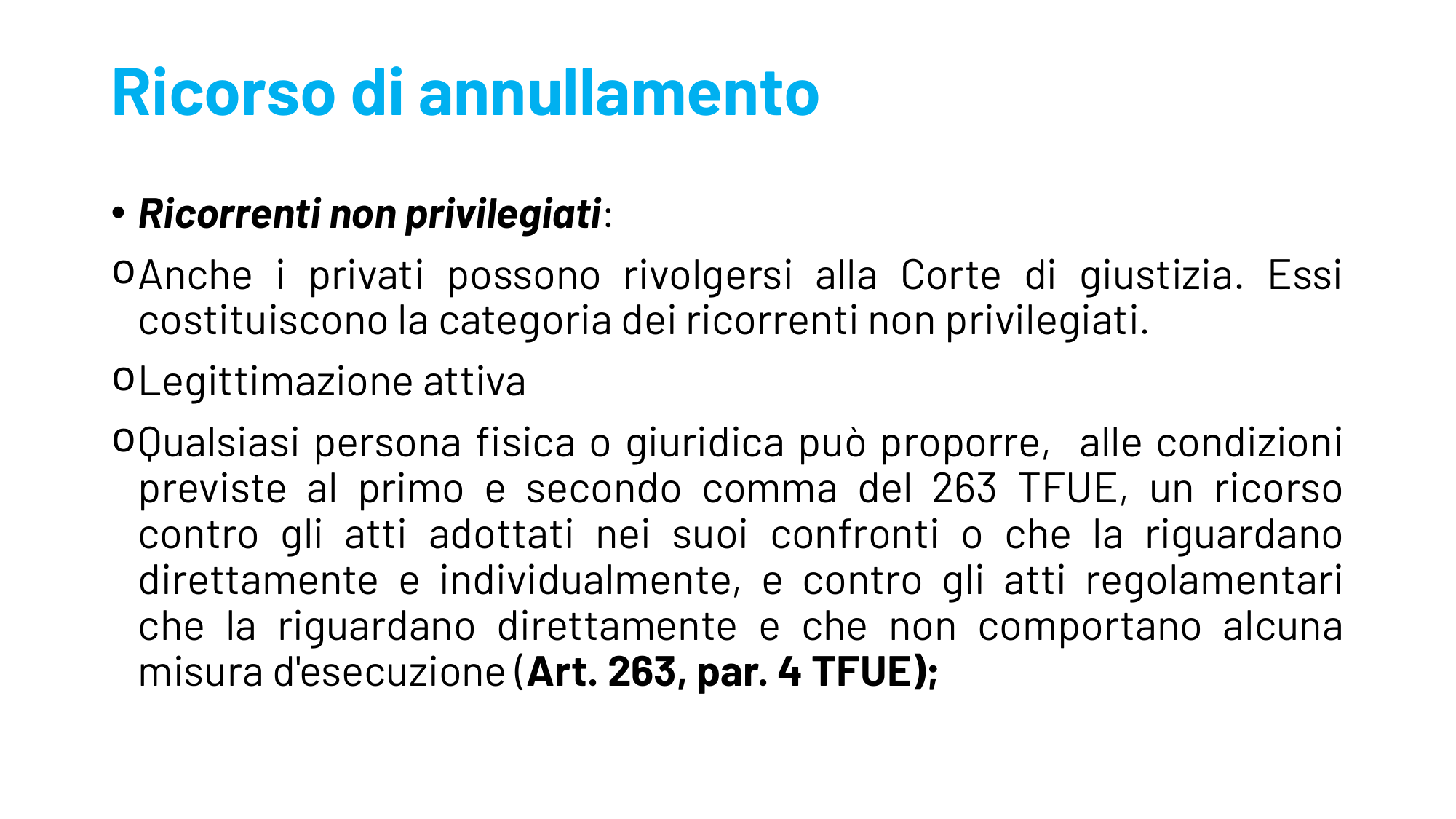

# Ricorso di annullamento
Ricorrenti non privilegiati:
Anche i privati possono rivolgersi alla Corte di giustizia. Essi costituiscono la categoria dei ricorrenti non privilegiati.
Legittimazione attiva
Qualsiasi persona fisica o giuridica può proporre‚ alle condizioni previste al primo e secondo comma del 263 TFUE, un ricorso contro gli atti adottati nei suoi confronti o che la riguardano direttamente e individualmente, e contro gli atti regolamentari che la riguardano direttamente e che non comportano alcuna misura d'esecuzione (Art. 263, par. 4 TFUE);